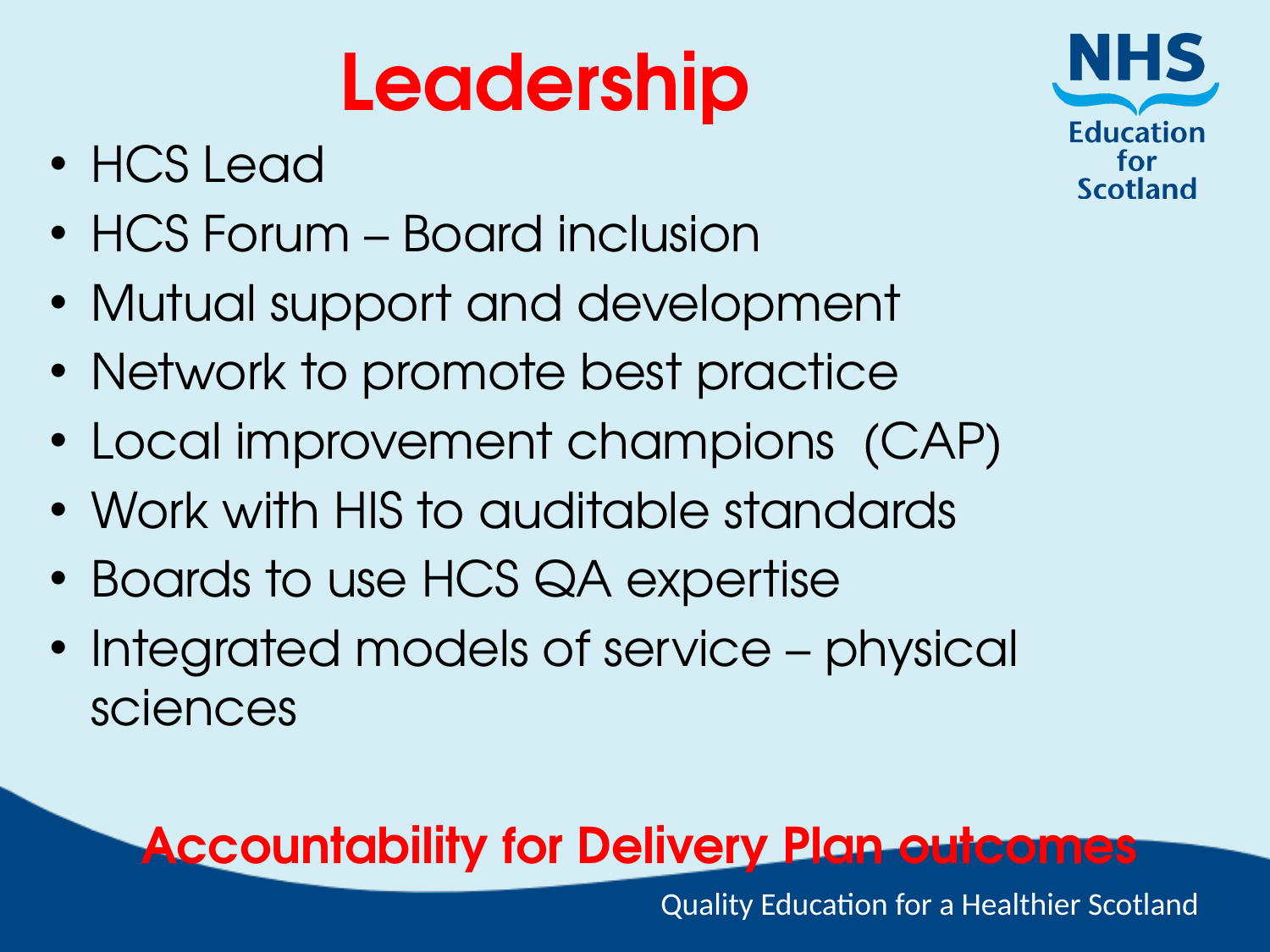

Leadership
HCS Lead
HCS Forum – Board inclusion
Mutual support and development
Network to promote best practice
Local improvement champions  (CAP)
Work with HIS to auditable standards
Boards to use HCS QA expertise
Integrated models of service – physical sciences

Accountability for Delivery Plan outcomes